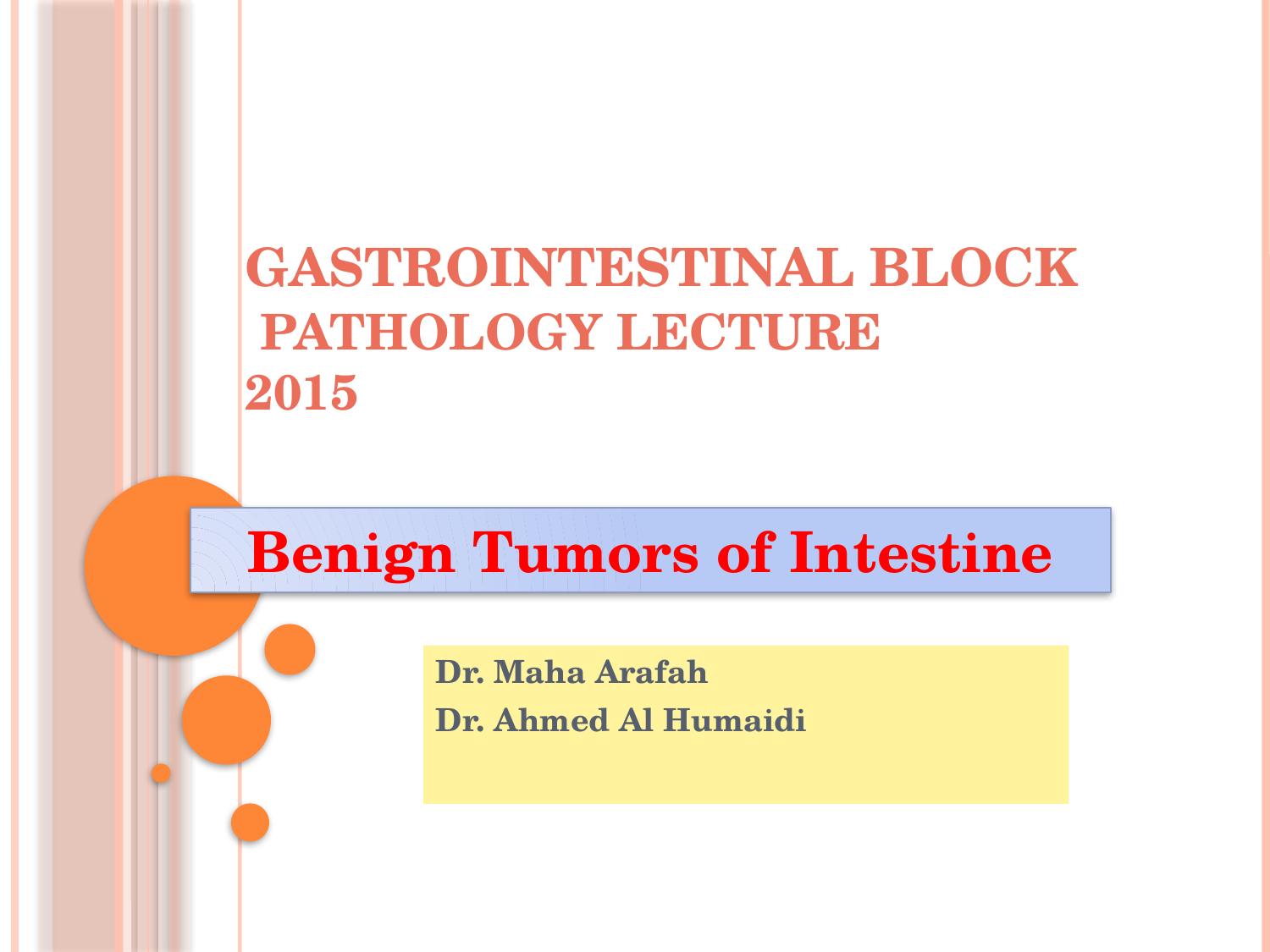

# Gastrointestinal Block Pathology lecture 2015
Benign Tumors of Intestine
Dr. Maha Arafah
Dr. Ahmed Al Humaidi